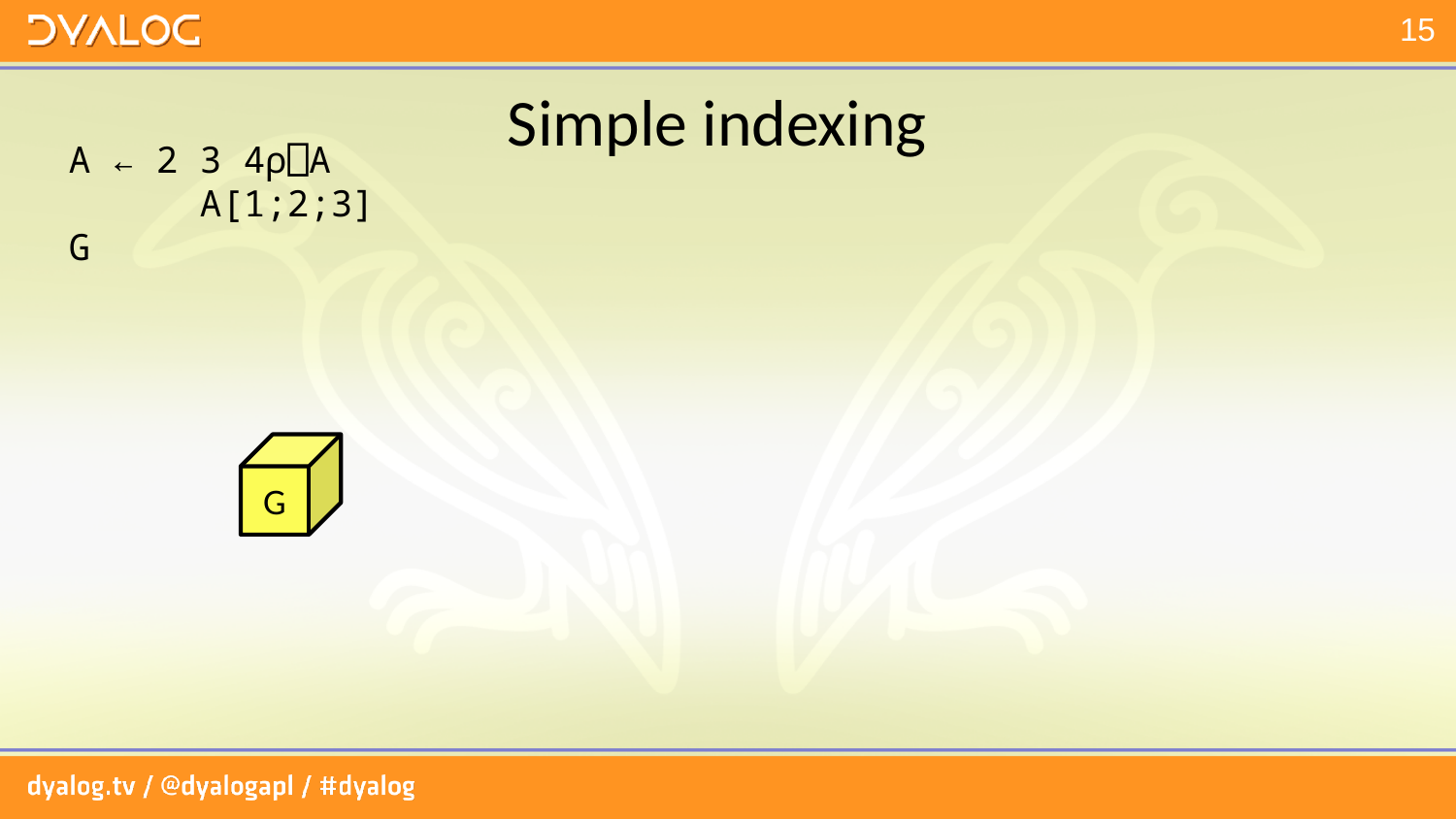

# Simple indexing
A ← 2 3 4⍴⎕A
      A[1;2;3]
G
G